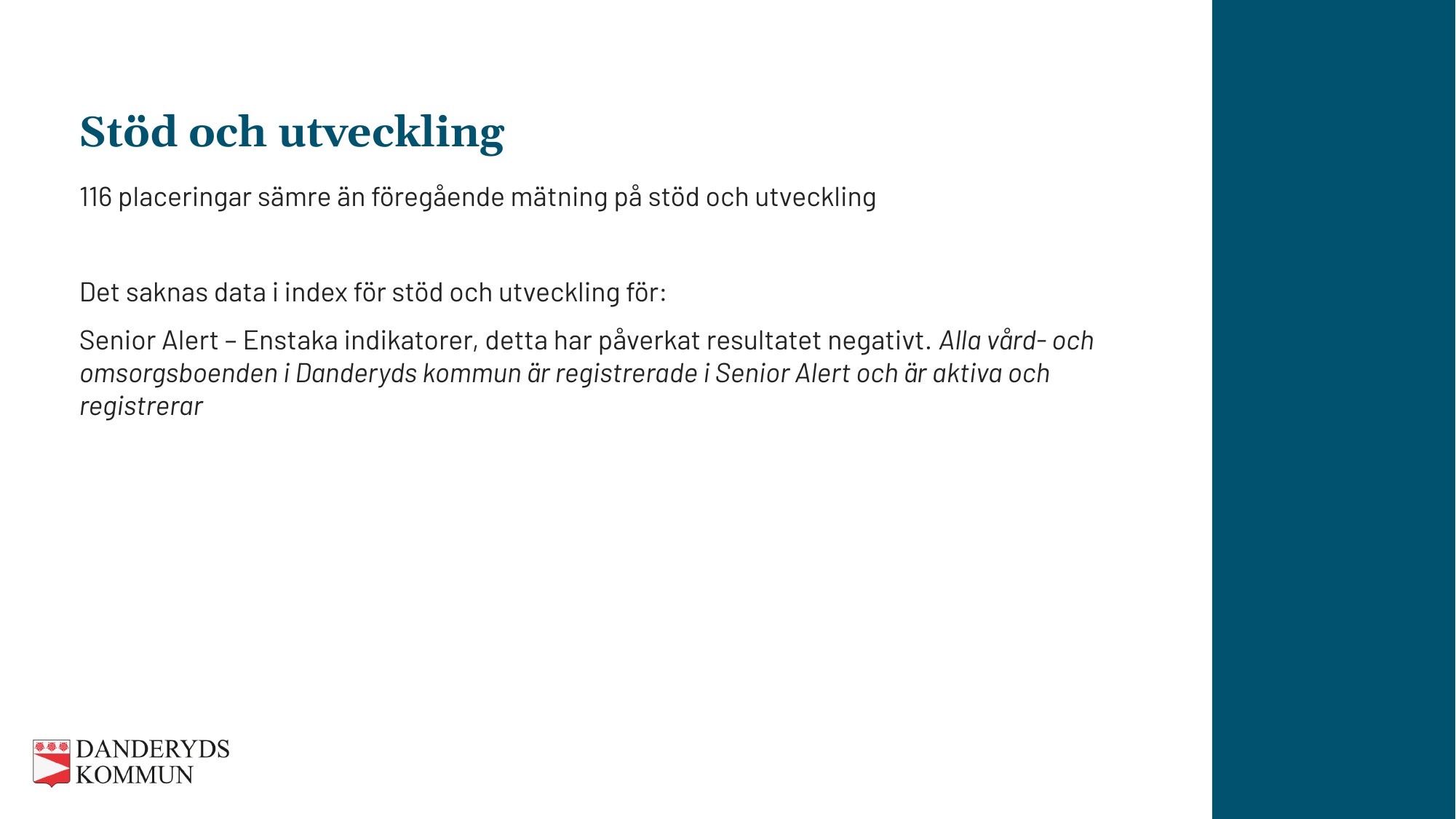

# Stöd och utveckling
116 placeringar sämre än föregående mätning på stöd och utveckling

Det saknas data i index för stöd och utveckling för:
Senior Alert – Enstaka indikatorer, detta har påverkat resultatet negativt. Alla vård- och omsorgsboenden i Danderyds kommun är registrerade i Senior Alert och är aktiva och registrerar